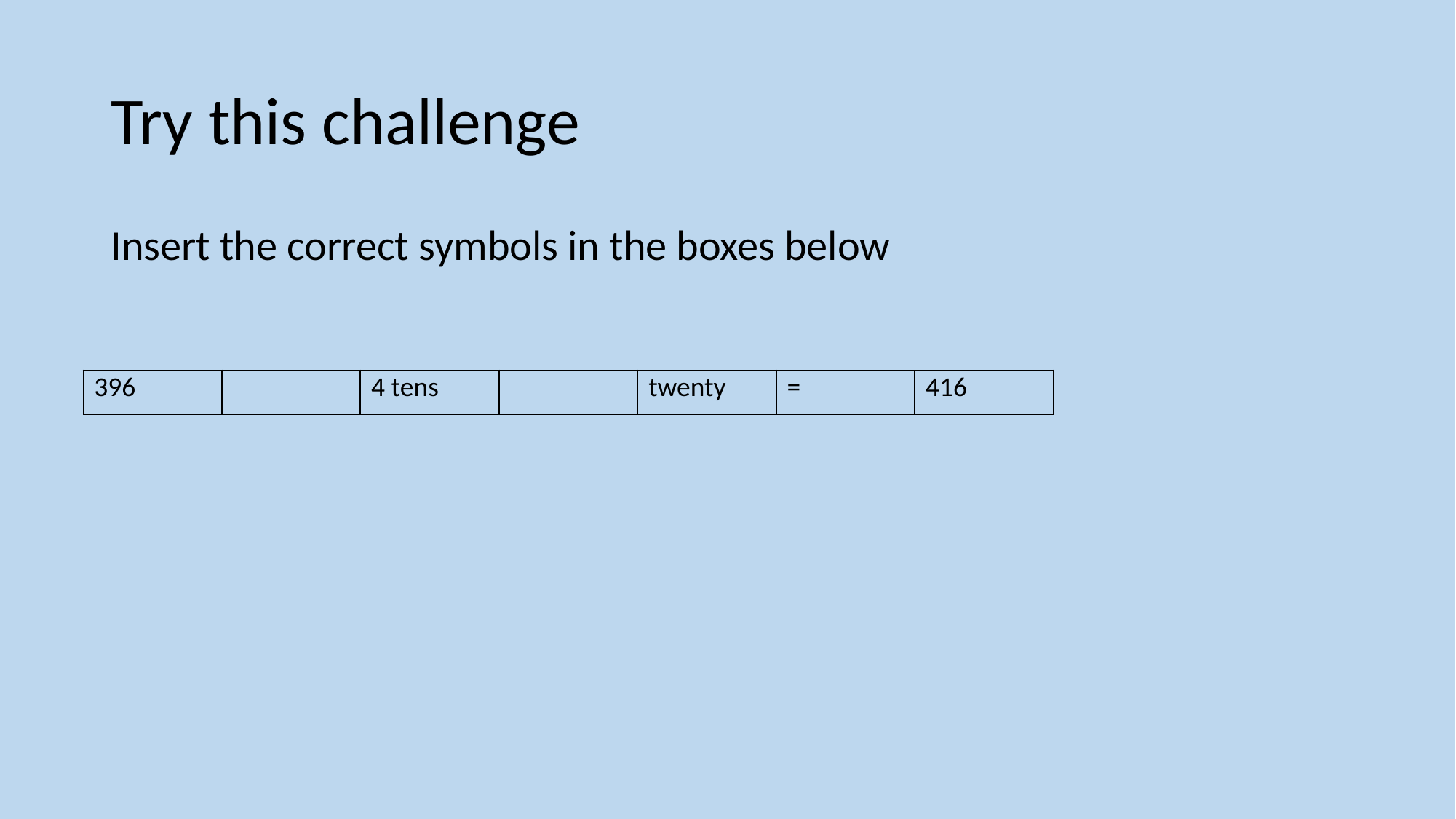

# Try this challenge
Insert the correct symbols in the boxes below
| 396 |  | 4 tens |  | twenty | = | 416 |
| --- | --- | --- | --- | --- | --- | --- |